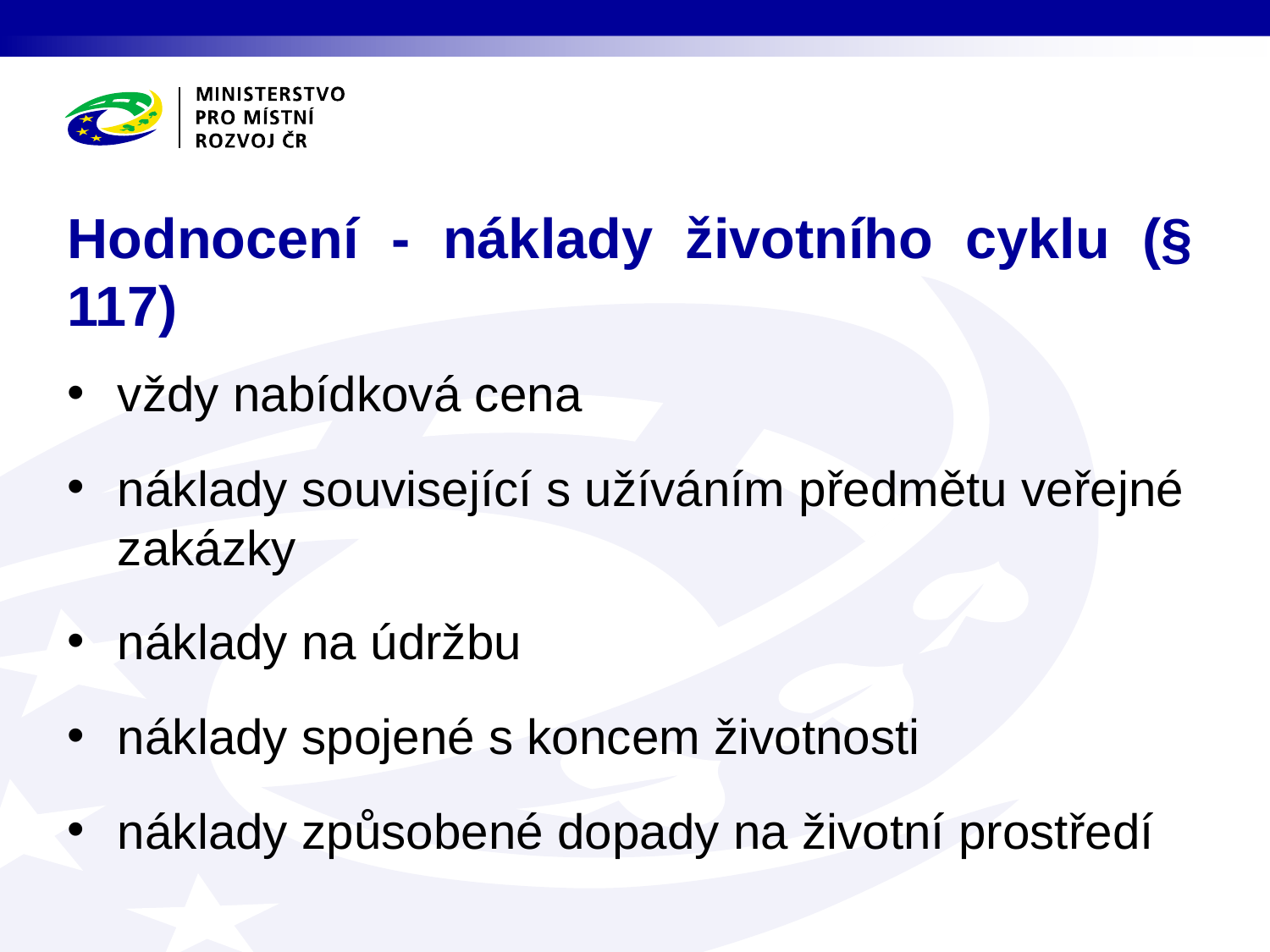

# Hodnocení - náklady životního cyklu (§ 117)
vždy nabídková cena
náklady související s užíváním předmětu veřejné zakázky
náklady na údržbu
náklady spojené s koncem životnosti
náklady způsobené dopady na životní prostředí